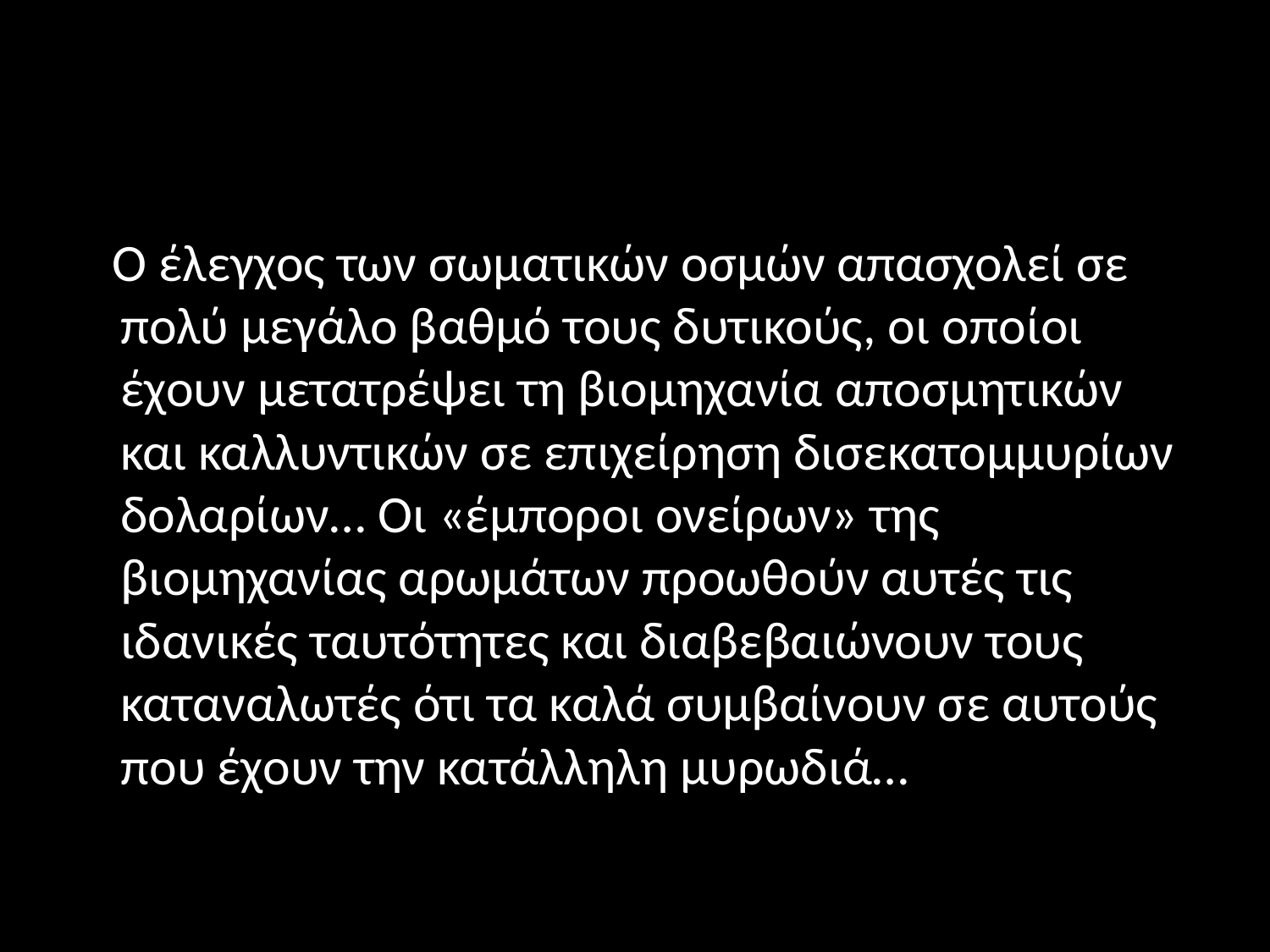

#
   Ο έλεγχος των σωματικών οσμών απασχολεί σε πολύ μεγάλο βαθμό τους δυτικούς, οι οποίοι έχουν μετατρέψει τη βιομηχανία αποσμητικών και καλλυντικών σε επιχείρηση δισεκατομμυρίων δολαρίων… Οι «έμποροι ονείρων» της βιομηχανίας αρωμάτων προωθούν αυτές τις ιδανικές ταυτότητες και διαβεβαιώνουν τους καταναλωτές ότι τα καλά συμβαίνουν σε αυτούς που έχουν την κατάλληλη μυρωδιά…